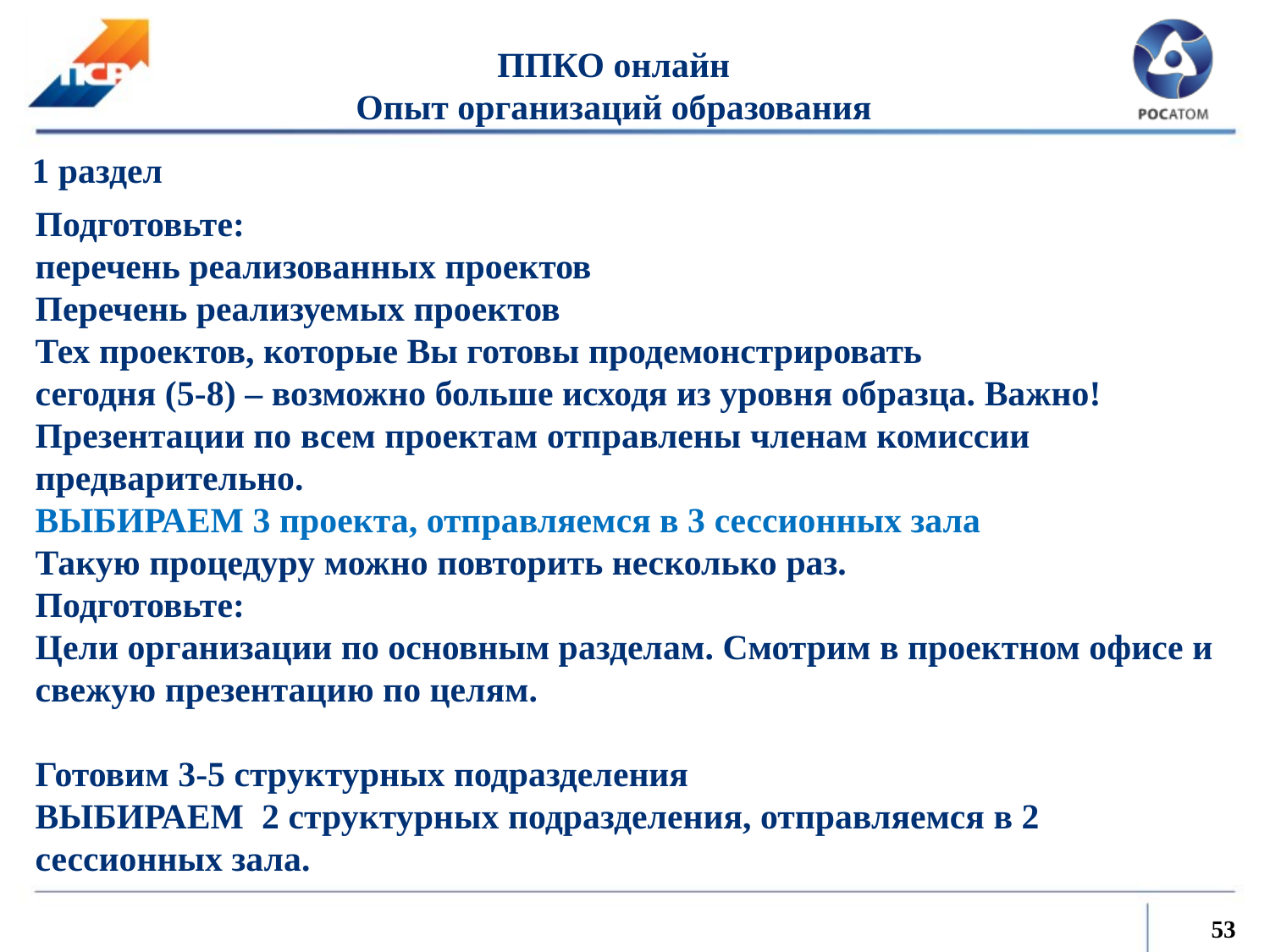

# ППКО онлайн Опыт организаций образования
1 раздел
Подготовьте:
перечень реализованных проектов
Перечень реализуемых проектов
Тех проектов, которые Вы готовы продемонстрировать
сегодня (5-8) – возможно больше исходя из уровня образца. Важно! Презентации по всем проектам отправлены членам комиссии предварительно.
ВЫБИРАЕМ 3 проекта, отправляемся в 3 сессионных зала
Такую процедуру можно повторить несколько раз.
Подготовьте:
Цели организации по основным разделам. Смотрим в проектном офисе и свежую презентацию по целям.

Готовим 3-5 структурных подразделения
ВЫБИРАЕМ  2 структурных подразделения, отправляемся в 2 сессионных зала.
53